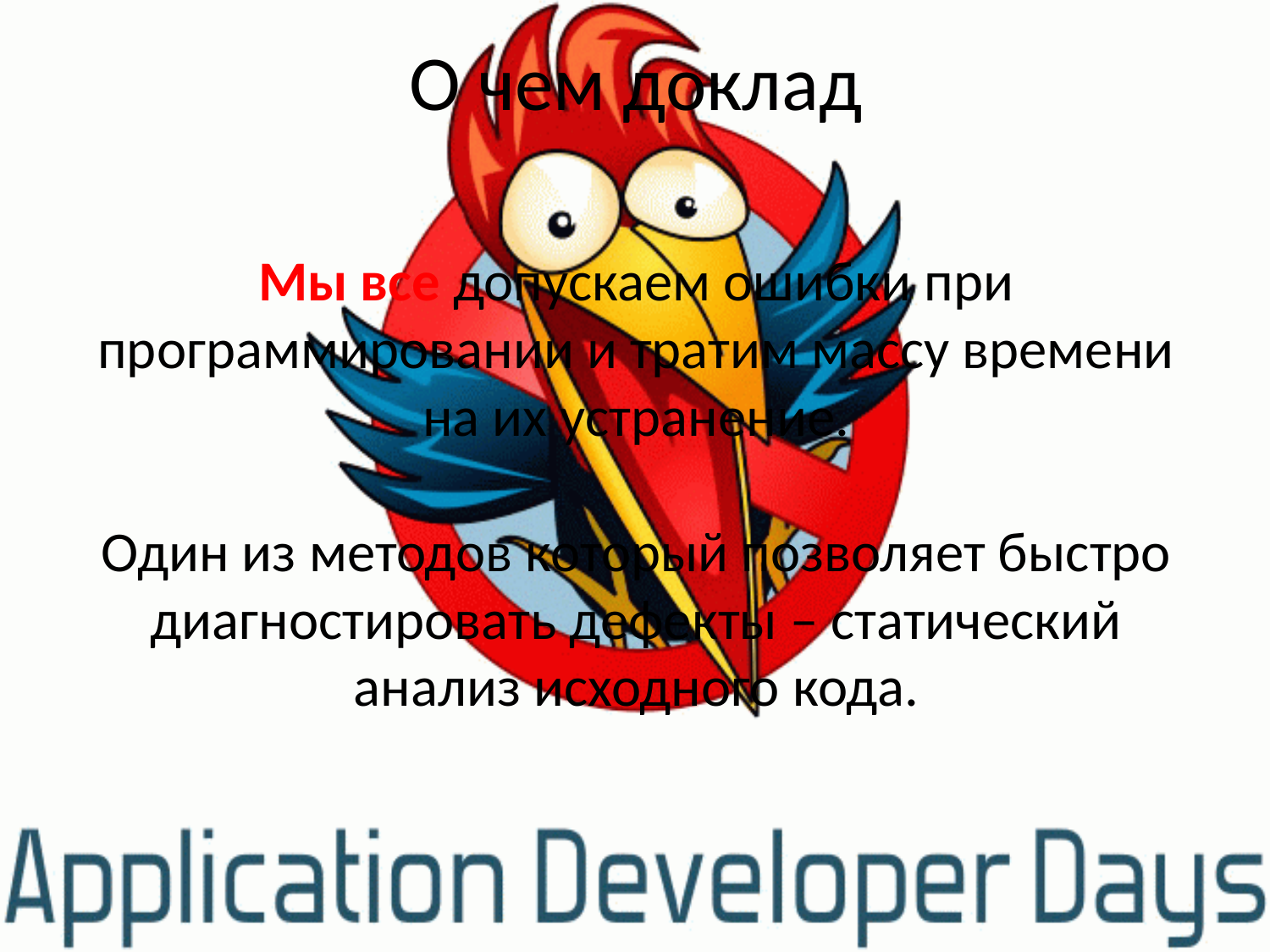

# О чем доклад
Мы все допускаем ошибки при программировании и тратим массу времени на их устранение.

Один из методов который позволяет быстро диагностировать дефекты – статический анализ исходного кода.